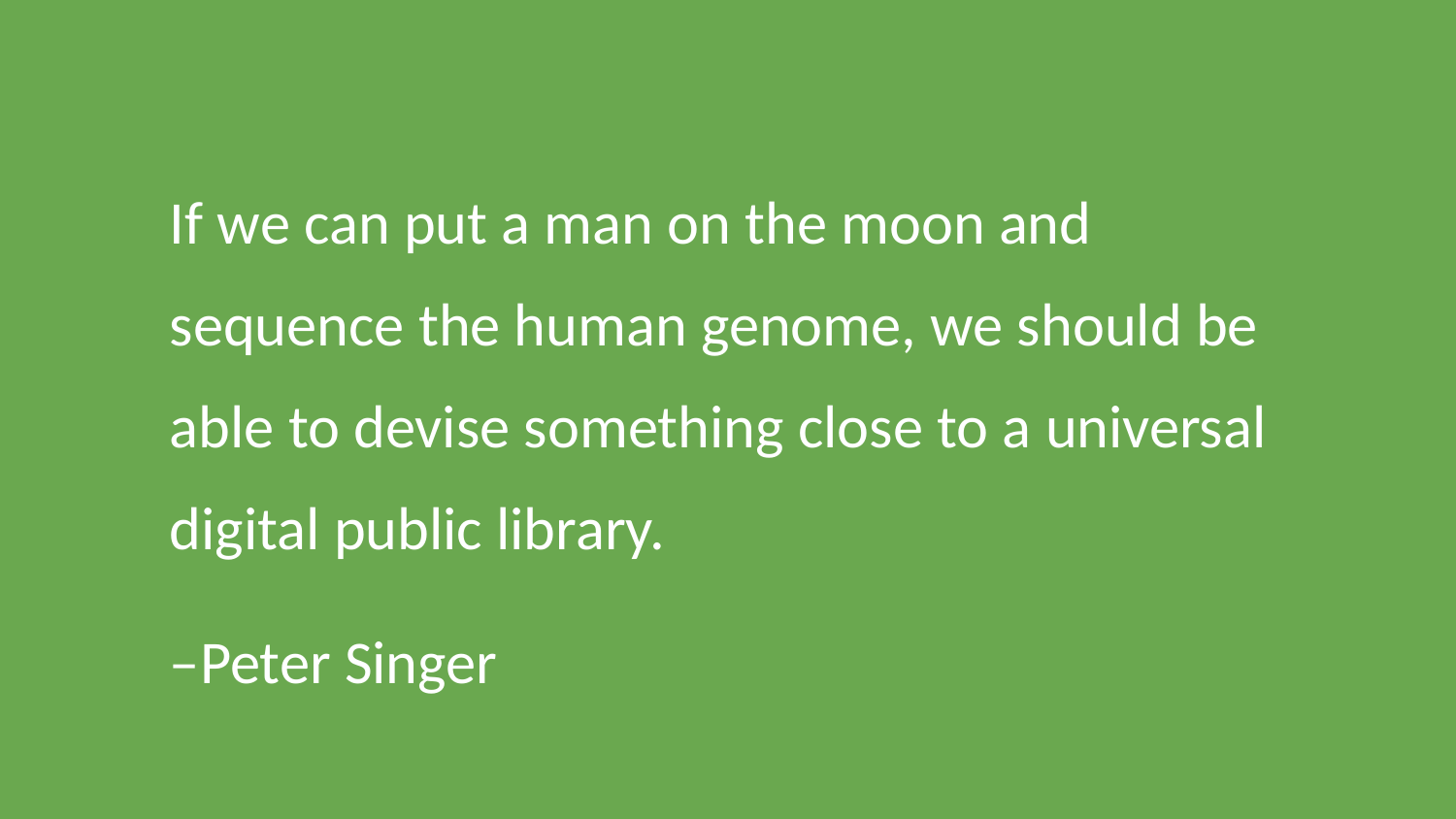

If we can put a man on the moon and sequence the human genome, we should be able to devise something close to a universal digital public library.
–Peter Singer